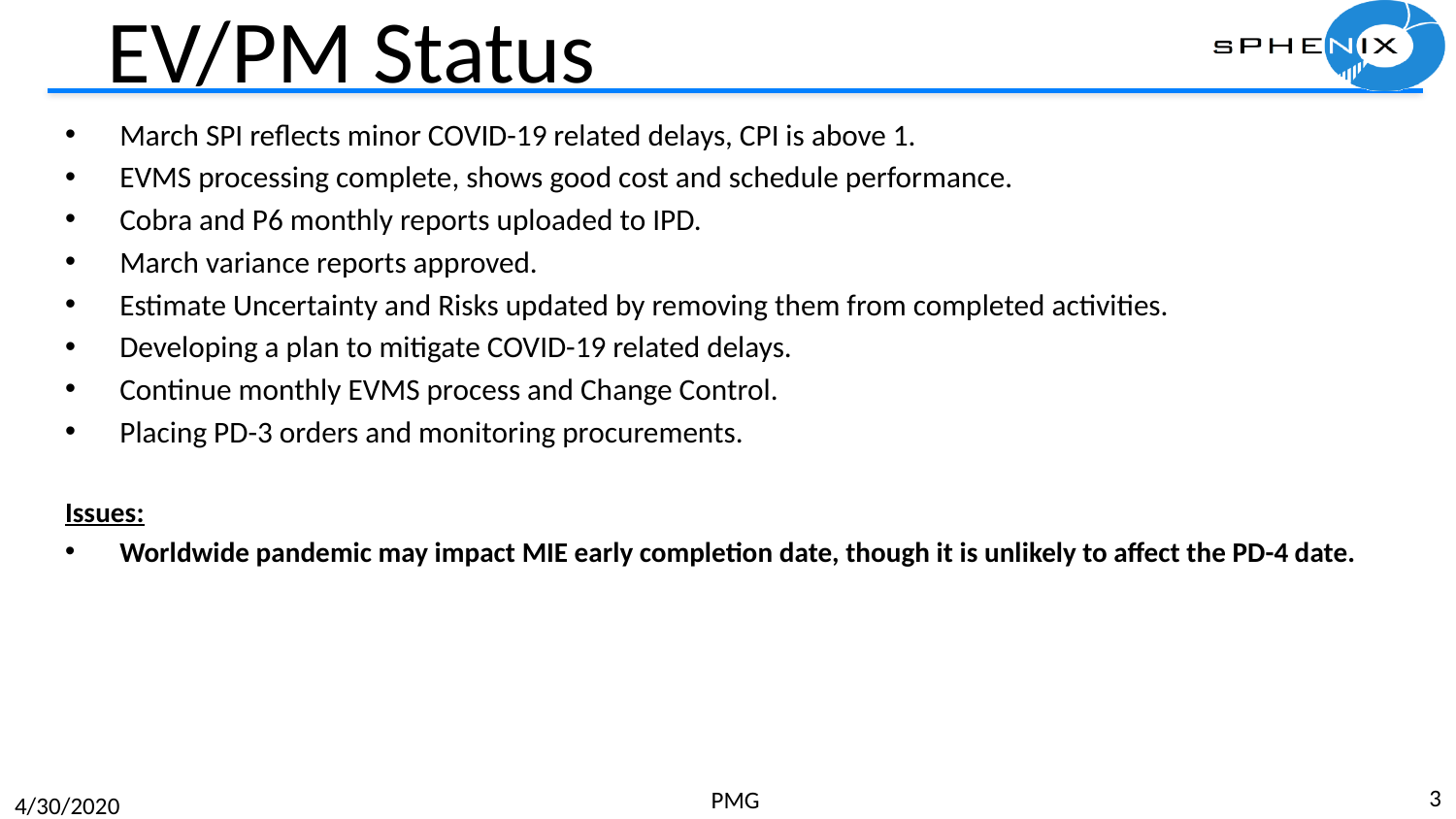

# EV/PM Status
March SPI reflects minor COVID-19 related delays, CPI is above 1.
EVMS processing complete, shows good cost and schedule performance.
Cobra and P6 monthly reports uploaded to IPD.
March variance reports approved.
Estimate Uncertainty and Risks updated by removing them from completed activities.
Developing a plan to mitigate COVID-19 related delays.
Continue monthly EVMS process and Change Control.
Placing PD-3 orders and monitoring procurements.

Issues:
Worldwide pandemic may impact MIE early completion date, though it is unlikely to affect the PD-4 date.

3
PMG
4/30/2020